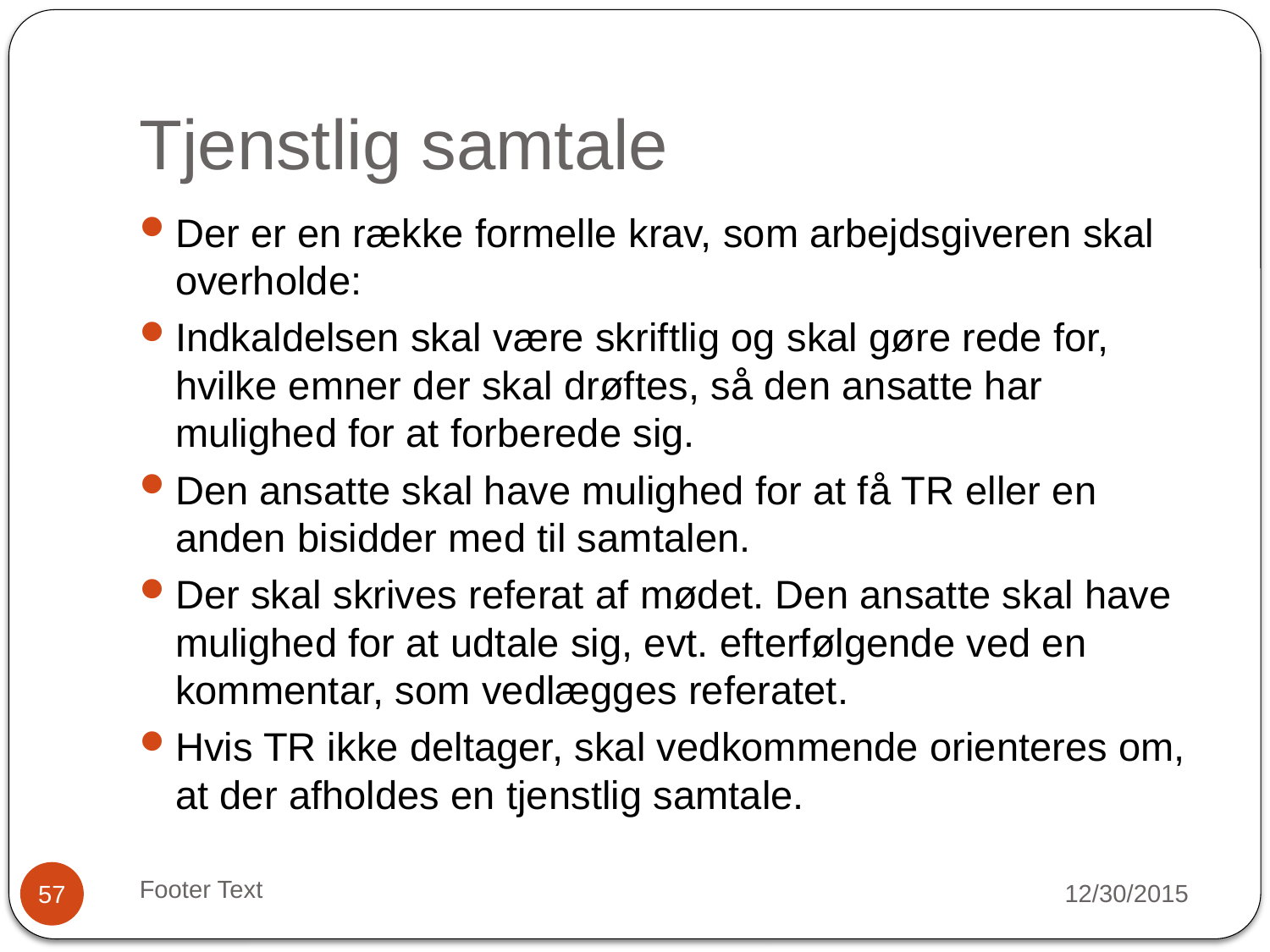

# Tjenstlig samtale
Der er en række formelle krav, som arbejdsgiveren skal overholde:
Indkaldelsen skal være skriftlig og skal gøre rede for, hvilke emner der skal drøftes, så den ansatte har mulighed for at forberede sig.
Den ansatte skal have mulighed for at få TR eller en anden bisidder med til samtalen.
Der skal skrives referat af mødet. Den ansatte skal have mulighed for at udtale sig, evt. efterfølgende ved en kommentar, som vedlægges referatet.
Hvis TR ikke deltager, skal vedkommende orienteres om, at der afholdes en tjenstlig samtale.
Footer Text
12/30/2015
57